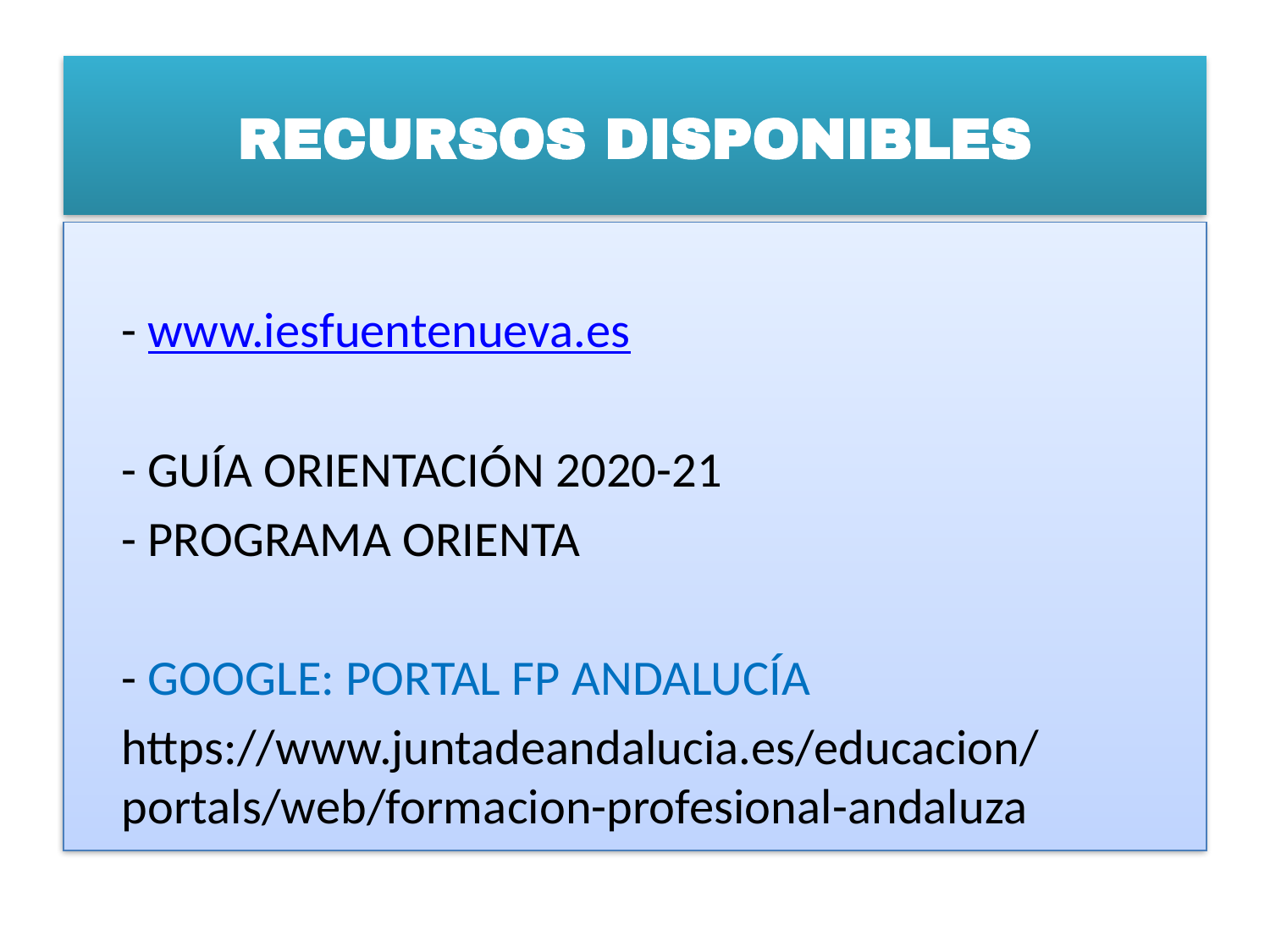

# RECURSOS DISPONIBLES

	- www.iesfuentenueva.es

			- GUÍA ORIENTACIÓN 2020-21
			- PROGRAMA ORIENTA

	- GOOGLE: PORTAL FP ANDALUCÍA
		https://www.juntadeandalucia.es/educacion/portals/web/formacion-profesional-andaluza